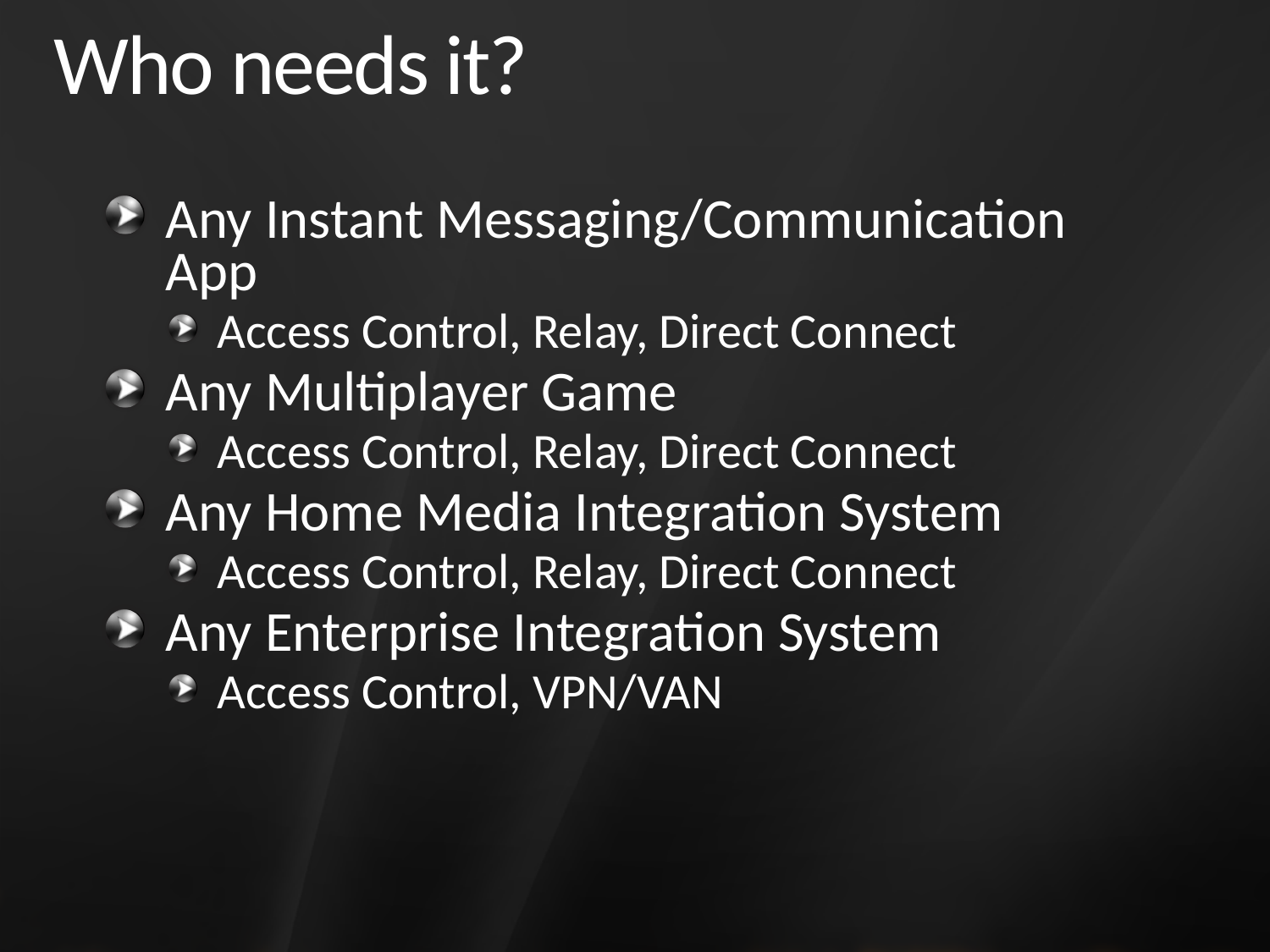

# Who needs it?
Any Instant Messaging/Communication App
Access Control, Relay, Direct Connect
Any Multiplayer Game
Access Control, Relay, Direct Connect
Any Home Media Integration System
Access Control, Relay, Direct Connect
Any Enterprise Integration System
Access Control, VPN/VAN